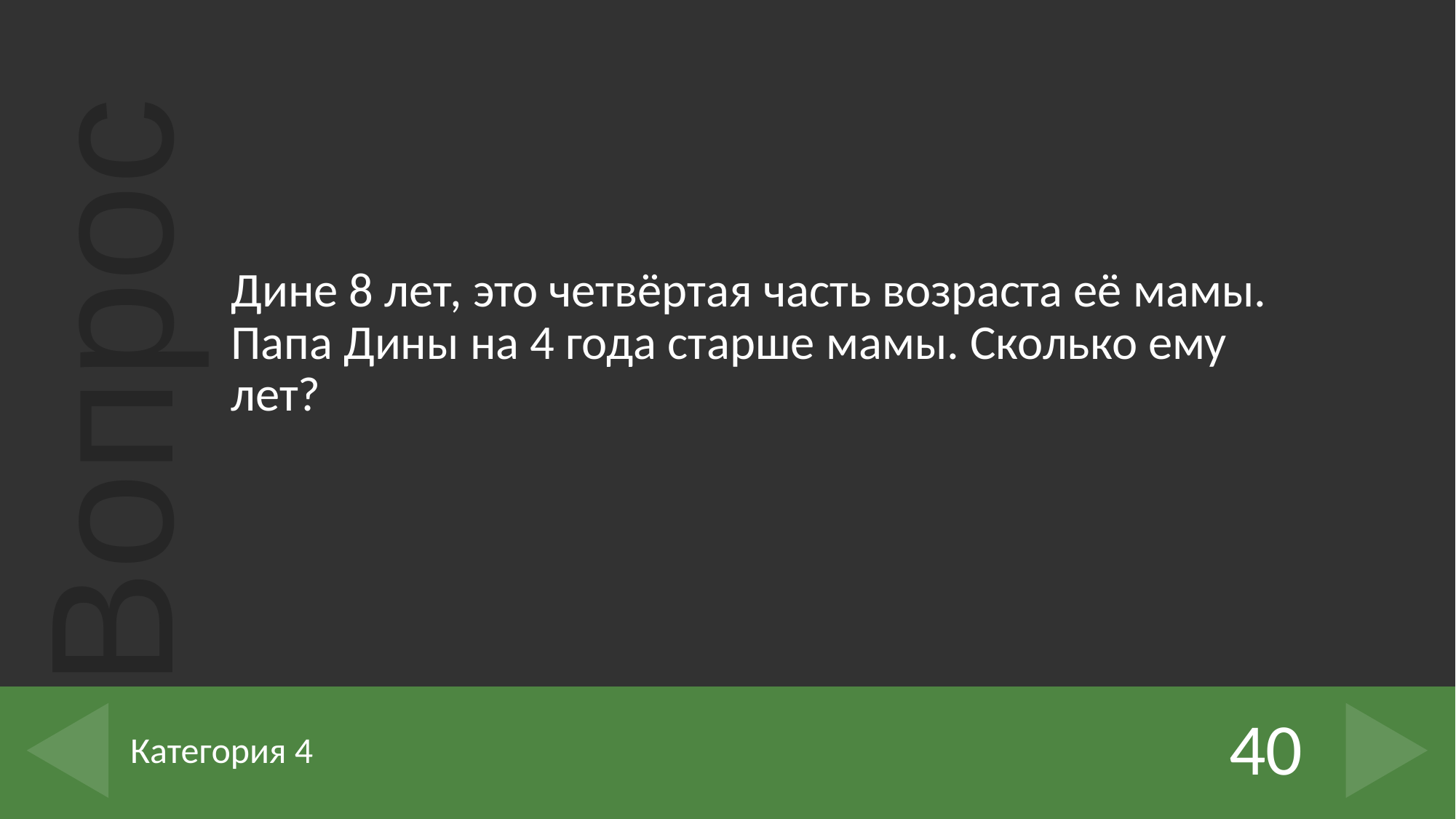

Дине 8 лет, это четвёртая часть возраста её мамы. Папа Дины на 4 года старше мамы. Сколько ему лет?
40
# Категория 4